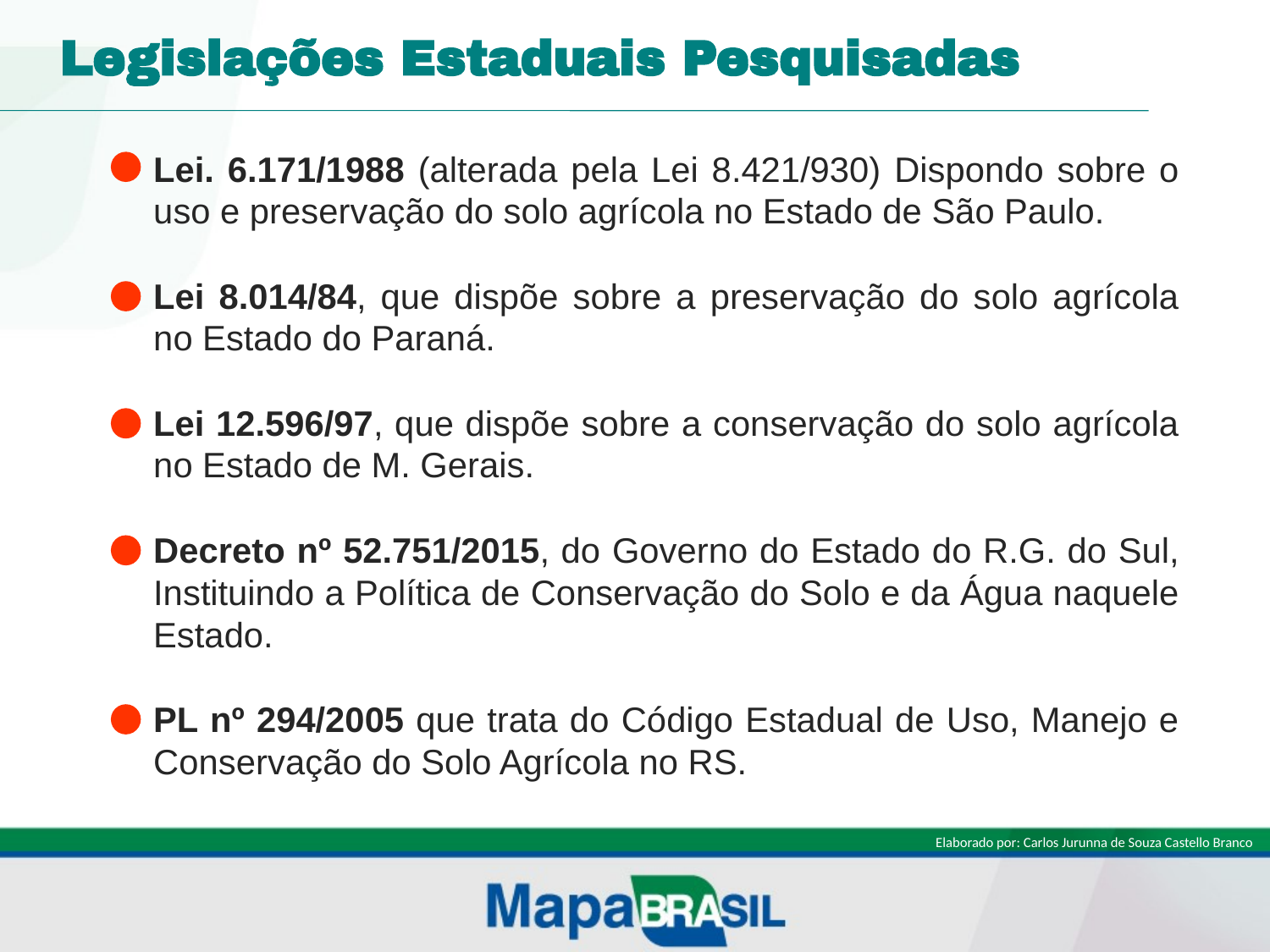

Legislações Estaduais Pesquisadas
Lei. 6.171/1988 (alterada pela Lei 8.421/930) Dispondo sobre o uso e preservação do solo agrícola no Estado de São Paulo.

Lei 8.014/84, que dispõe sobre a preservação do solo agrícola no Estado do Paraná.

Lei 12.596/97, que dispõe sobre a conservação do solo agrícola no Estado de M. Gerais.

Decreto nº 52.751/2015, do Governo do Estado do R.G. do Sul, Instituindo a Política de Conservação do Solo e da Água naquele Estado.

PL nº 294/2005 que trata do Código Estadual de Uso, Manejo e Conservação do Solo Agrícola no RS.